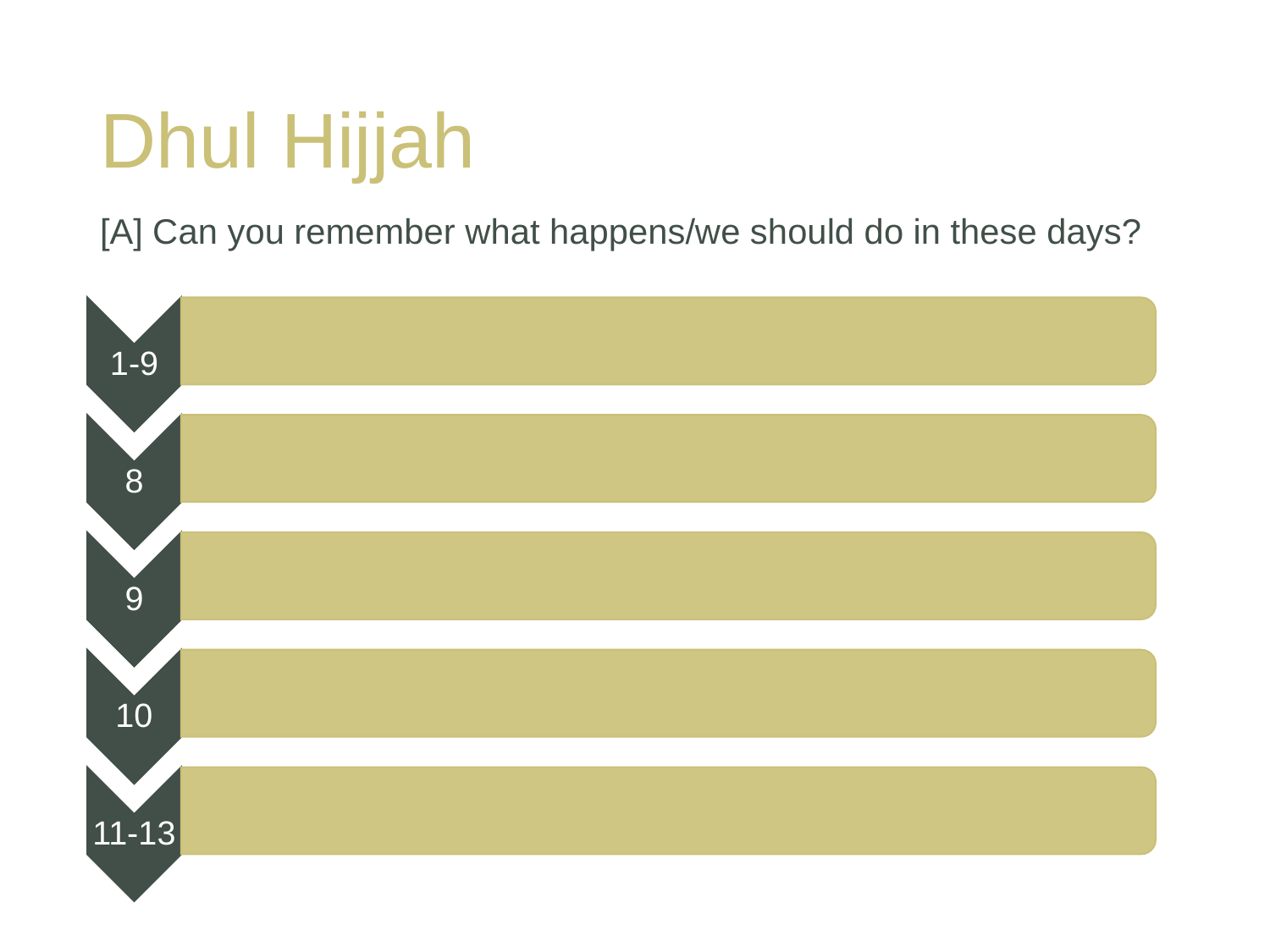

# Dhul Hijjah
[A] Can you remember what happens/we should do in these days?
1-9
8
9
10
11-13